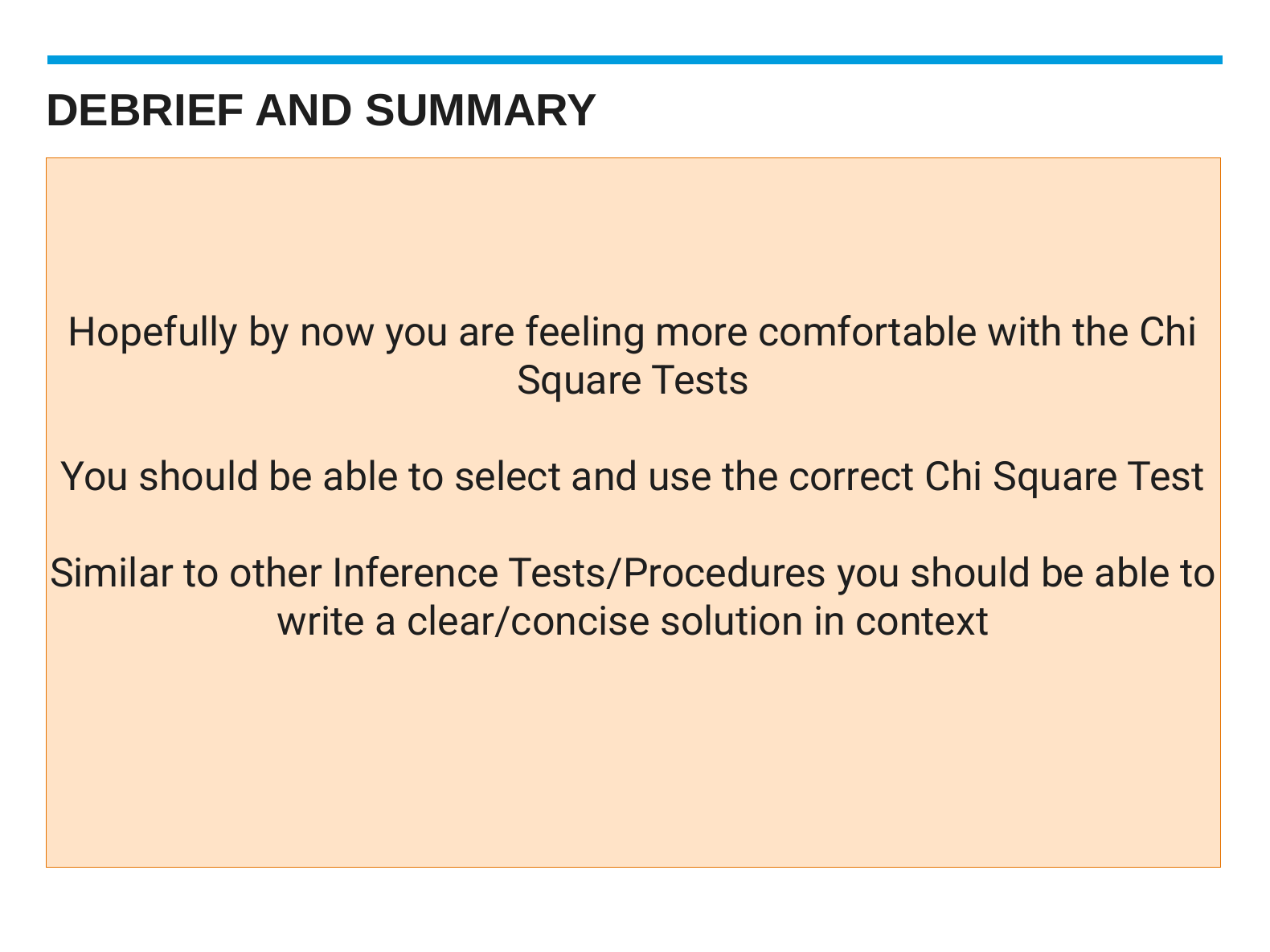

# DEBRIEF AND SUMMARY

Hopefully by now you are feeling more comfortable with the Chi Square Tests

You should be able to select and use the correct Chi Square Test

Similar to other Inference Tests/Procedures you should be able to write a clear/concise solution in context